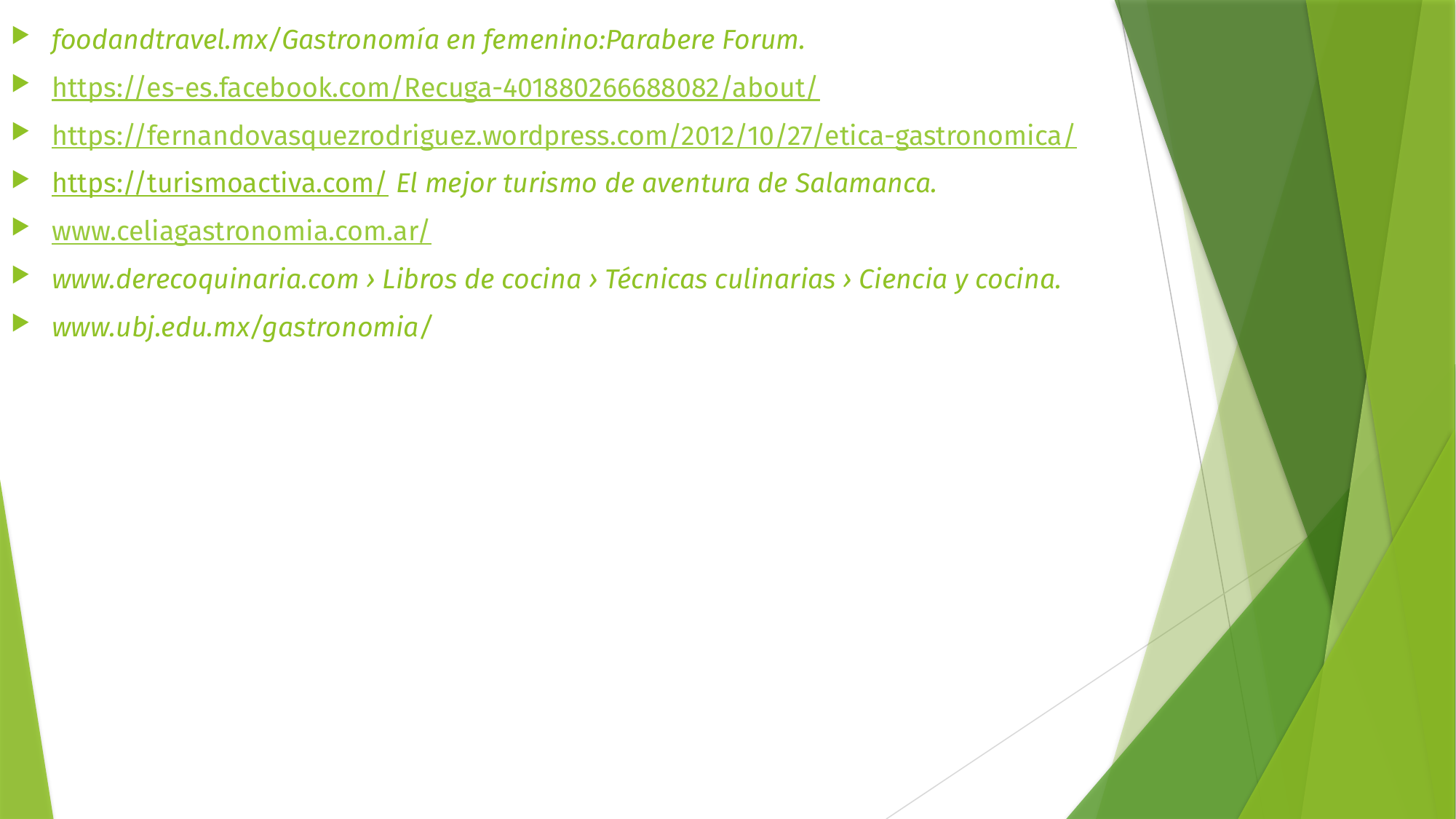

#
foodandtravel.mx/Gastronomía en femenino:Parabere Forum.
https://es-es.facebook.com/Recuga-401880266688082/about/
https://fernandovasquezrodriguez.wordpress.com/2012/10/27/etica-gastronomica/
https://turismoactiva.com/ El mejor turismo de aventura de Salamanca.
www.celiagastronomia.com.ar/
www.derecoquinaria.com › Libros de cocina › Técnicas culinarias › Ciencia y cocina.
www.ubj.edu.mx/gastronomia/